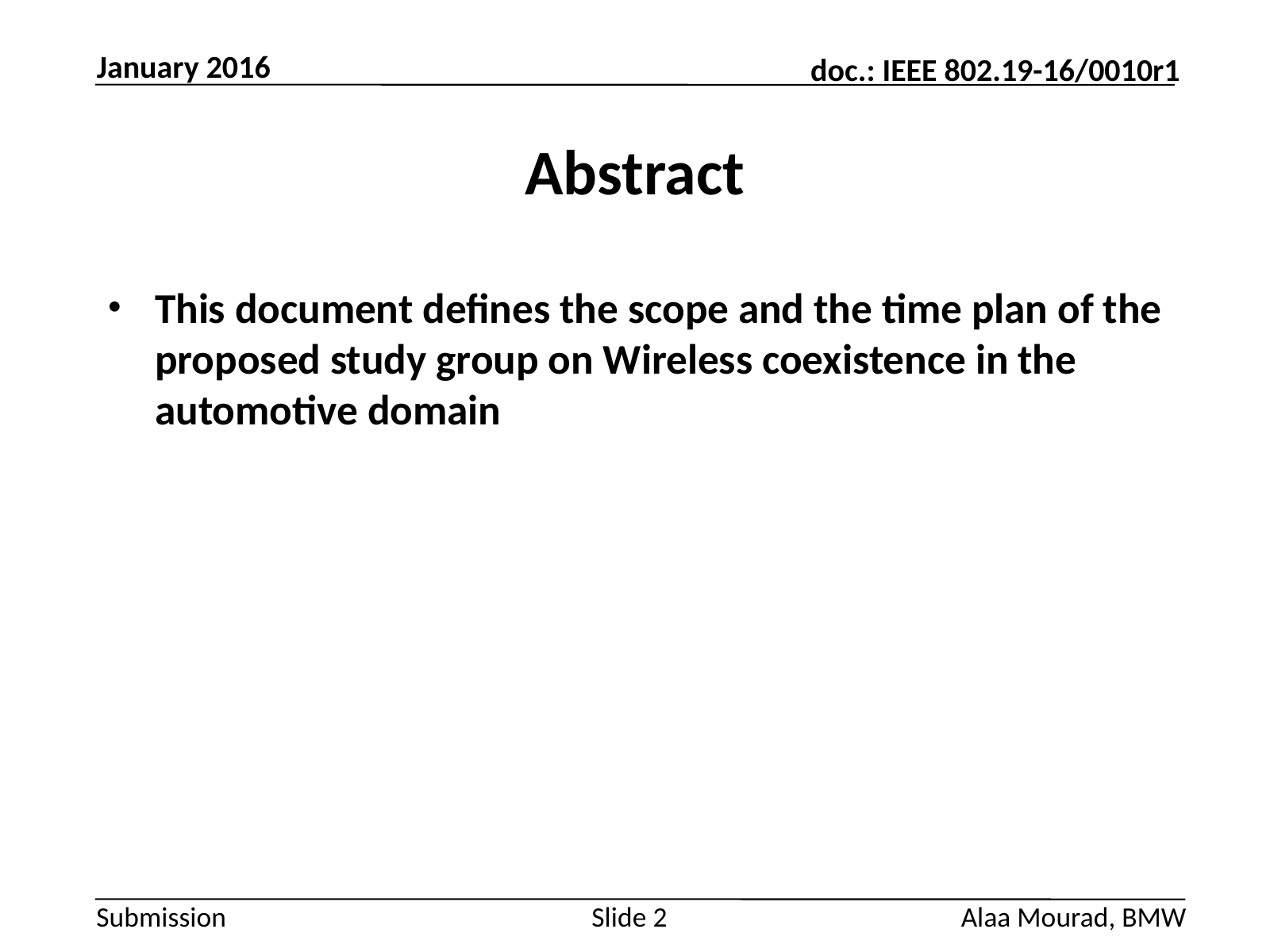

January 2016
# Abstract
This document defines the scope and the time plan of the proposed study group on Wireless coexistence in the automotive domain

Alaa Mourad, BMW
Slide 2